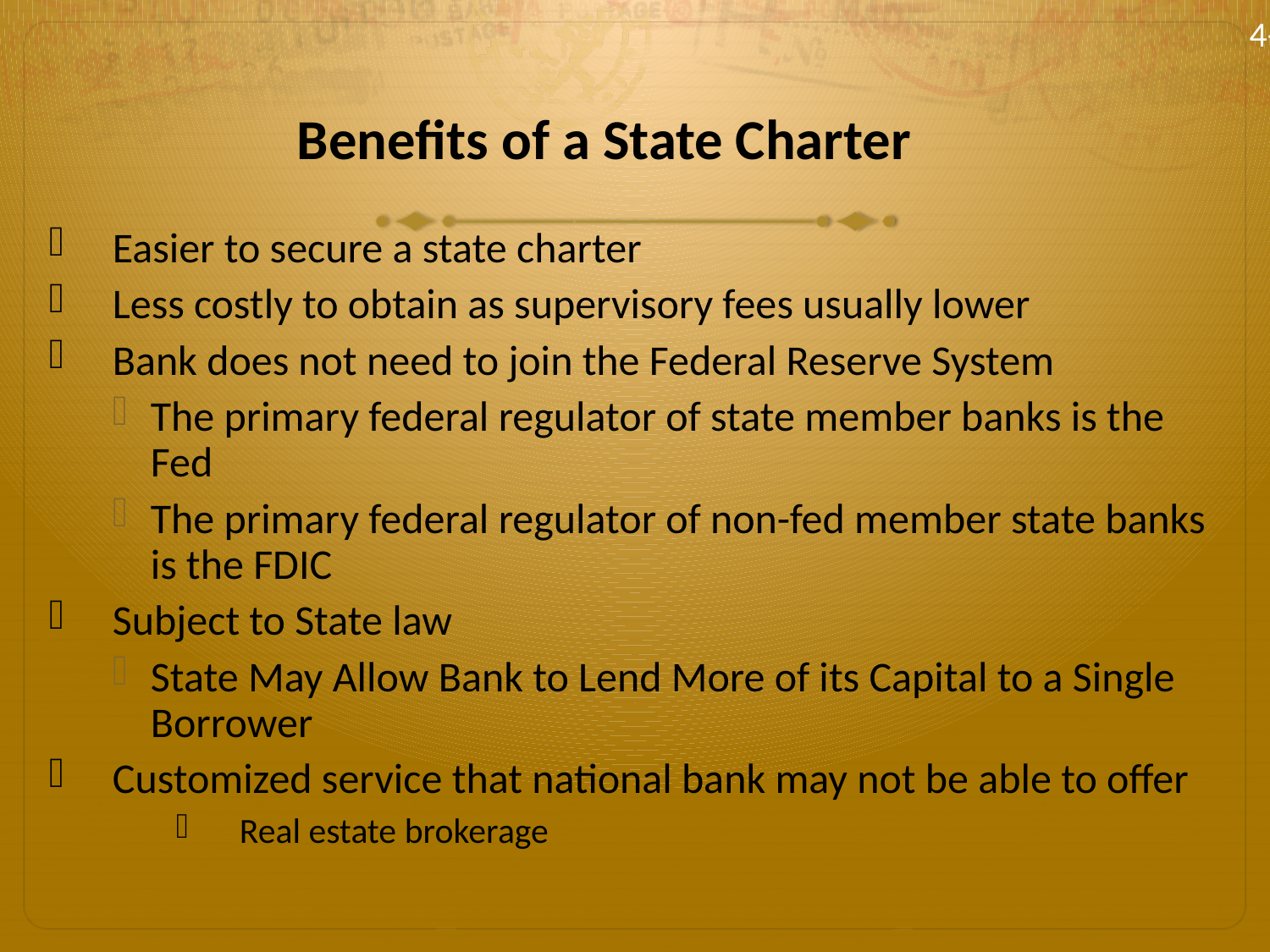

4-5
# Benefits of a State Charter
Easier to secure a state charter
Less costly to obtain as supervisory fees usually lower
Bank does not need to join the Federal Reserve System
The primary federal regulator of state member banks is the Fed
The primary federal regulator of non-fed member state banks is the FDIC
Subject to State law
State May Allow Bank to Lend More of its Capital to a Single Borrower
Customized service that national bank may not be able to offer
Real estate brokerage